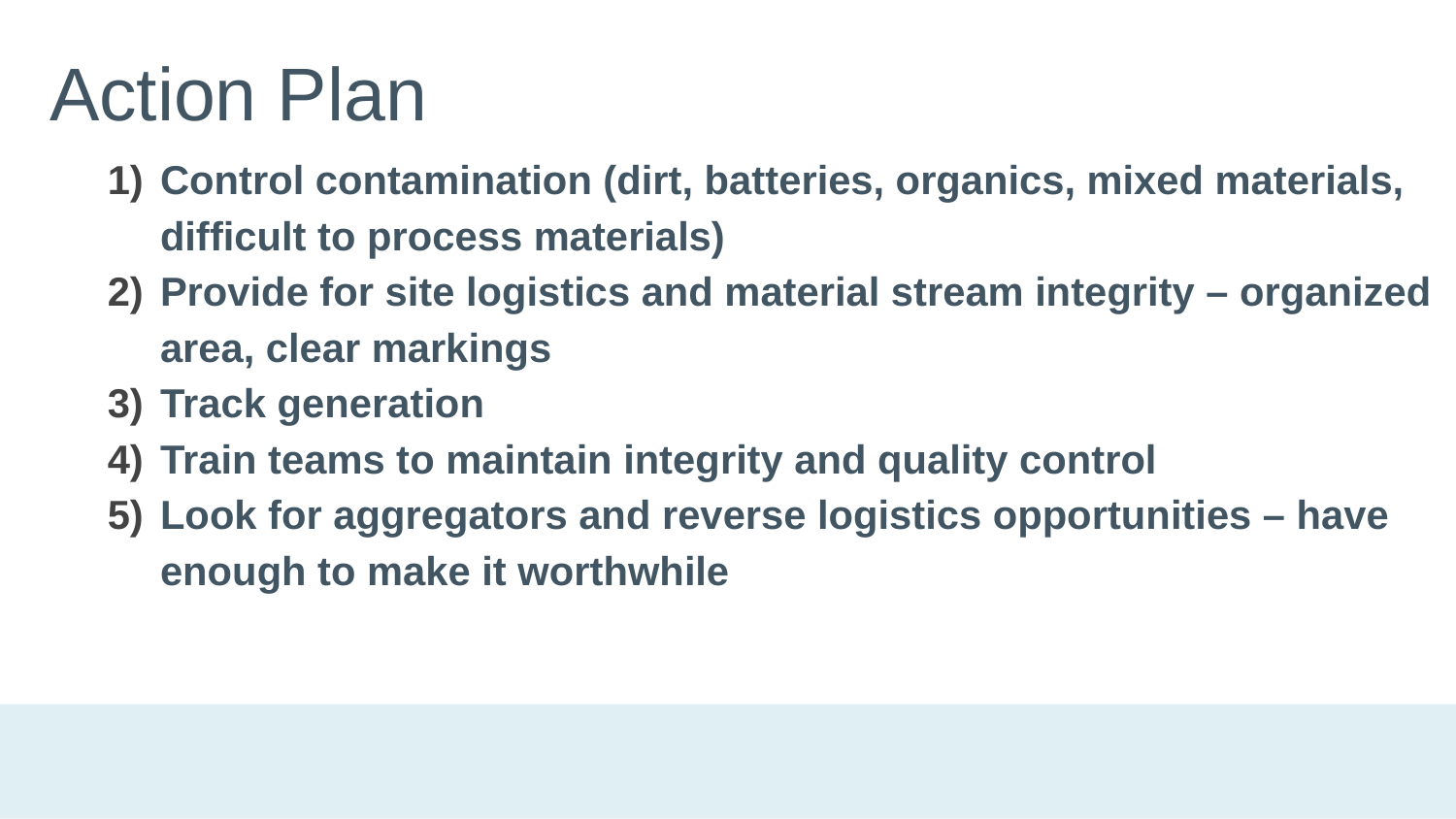

# Action Plan
Control contamination (dirt, batteries, organics, mixed materials, difficult to process materials)
Provide for site logistics and material stream integrity – organized area, clear markings
Track generation
Train teams to maintain integrity and quality control
Look for aggregators and reverse logistics opportunities – have enough to make it worthwhile